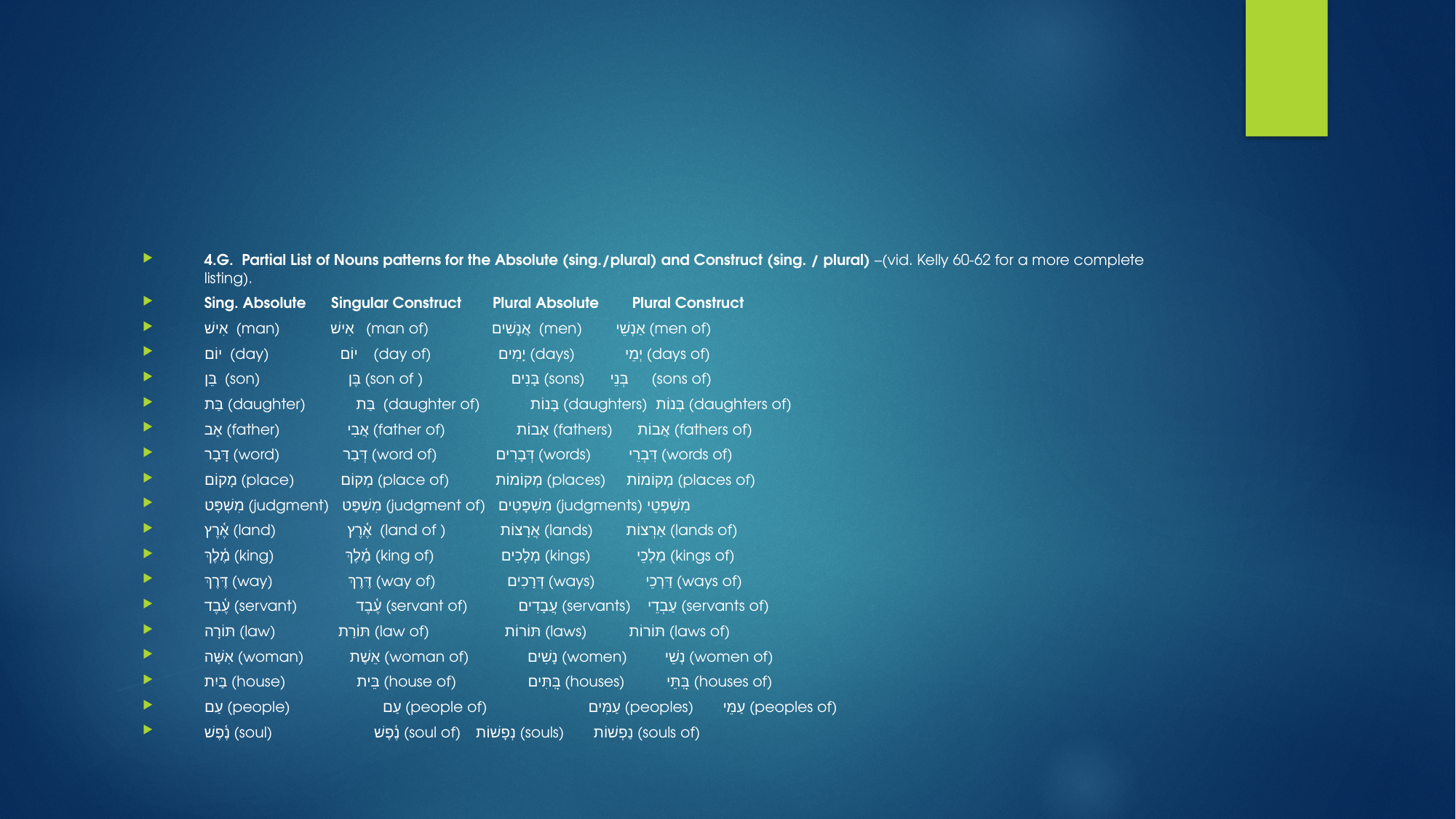

#
4.G.  Partial List of Nouns patterns for the Absolute (sing./plural) and Construct (sing. / plural) –(vid. Kelly 60-62 for a more complete listing).
Sing. Absolute      Singular Construct	     Plural Absolute	Plural Construct
אִישׁ  (man)            אִישׁ   (man of)               אֲנָשִׁים  (men)        אַנְשֵׁי (men of)
יוֹם  (day)                 יוֹם    (day of)                יָמִים (days)            יְמֵי (days of)
בֵּן  (son)                     בֶּן (son of )                     בָּנִים (sons)      בְּנֵי      (sons of)
בַּת (daughter)            בַּת  (daughter of)            בָּנוֹת (daughters)  בְּנוֹת (daughters of)
אָב (father)                אֲבִי (father of)                 אָבוֹת (fathers)      אֲבוֹת (fathers of)
דָּבָר (word)               דְּבַר (word of)              דְּבָרִים (words)         דִּבְרֵי (words of)
מָקוֹם (place)           מְקוֹם (place of)           מְקוֹמוֹת (places)     מְקוֹמוֹת (places of)
מִשְׁפָּט (judgment)   מִשְׁפַּט (judgment of)   מִשְׁפָּטִים (judgments) מִשְׁפְּטֵי
אֶ֫רֶץ (land)                 אֶ֫רֶץ  (land of )             אֲרָצוֹת (lands)        אַרְצוֹת (lands of)
מֶ֫לֶךְ (king)                 מֶ֫לֶךְ (king of)                מְלָכִים (kings)           מַלְכֵי (kings of)
דֶּרֶךְ (way)                  דֶּרֶךְ (way of)                 דְּרָכִים (ways)            דַּרְכֵי (ways of)
עֶ֫בֶד (servant)              עֶ֫בֶד (servant of)            עֲבָדִים (servants)    עַבְדֵי (servants of)
תּוֹרָה (law)               תּוֹרַת (law of)                  תּוֹרוֹת (laws)          תּוֹרוֹת (laws of)
אִשָּׁה (woman)           אֵשֶׁת (woman of)              נָשִׁים (women)         נְשֵׁי (women of)
בַּיִת (house)                 בֵּית (house of)                 בָּֽתִּים (houses)          בָּֽתֵּי (houses of)
עַם (people) 	                 עַם (people of) 	               עַמִּים (peoples)       עַמֵּי (peoples of)
נֶ֫פֶשׁ (soul) 	               נֶ֫פֶשׁ (soul of) 		 נְפָשׁוֹת (souls)       נַפְשׁוֹת (souls of)